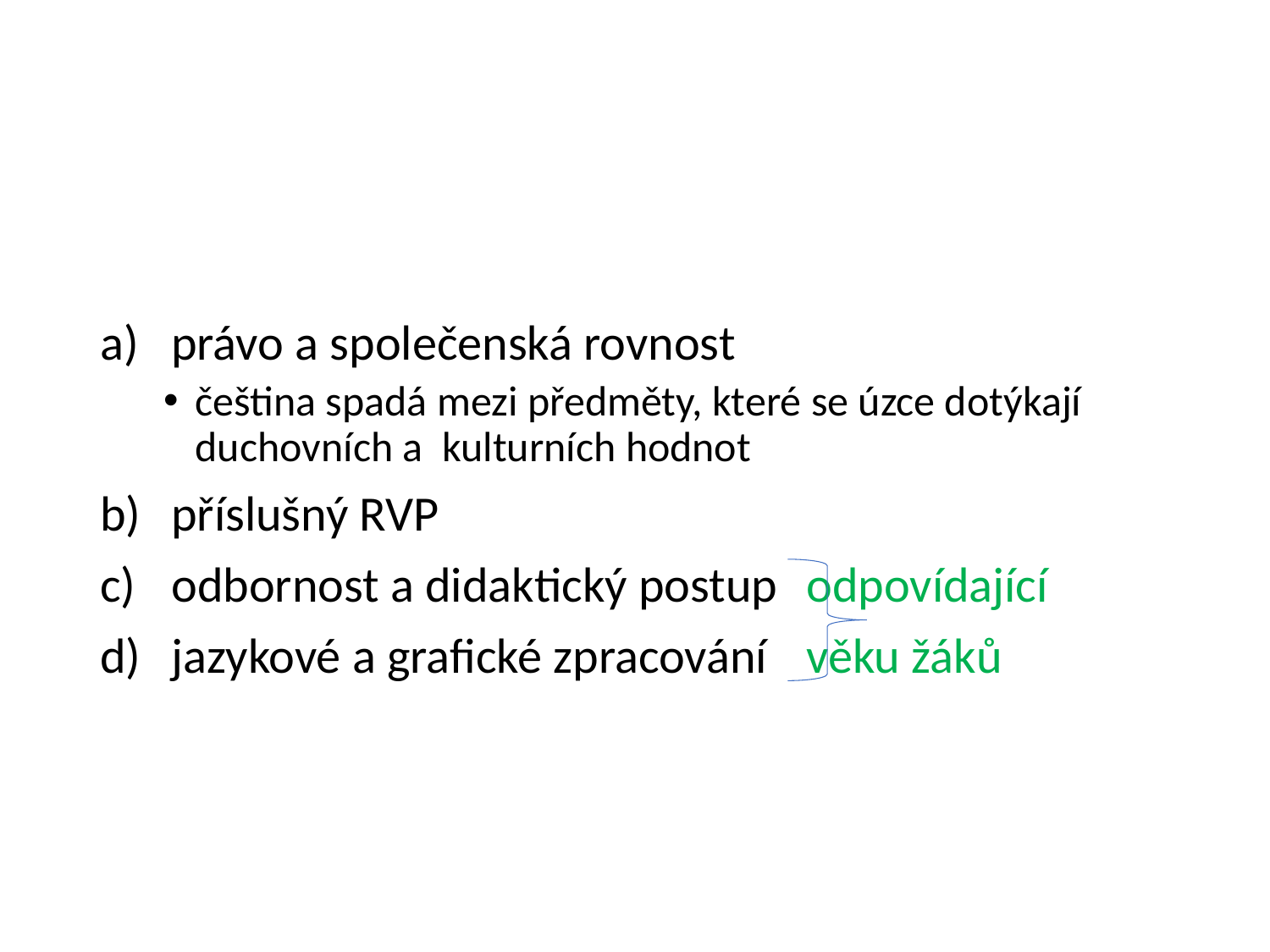

#

právo a společenská rovnost
čeština spadá mezi předměty, které se úzce dotýkají duchovních a  kulturních hodnot
příslušný RVP
odbornost a didaktický postup	odpovídající
jazykové a grafické zpracování	věku žáků